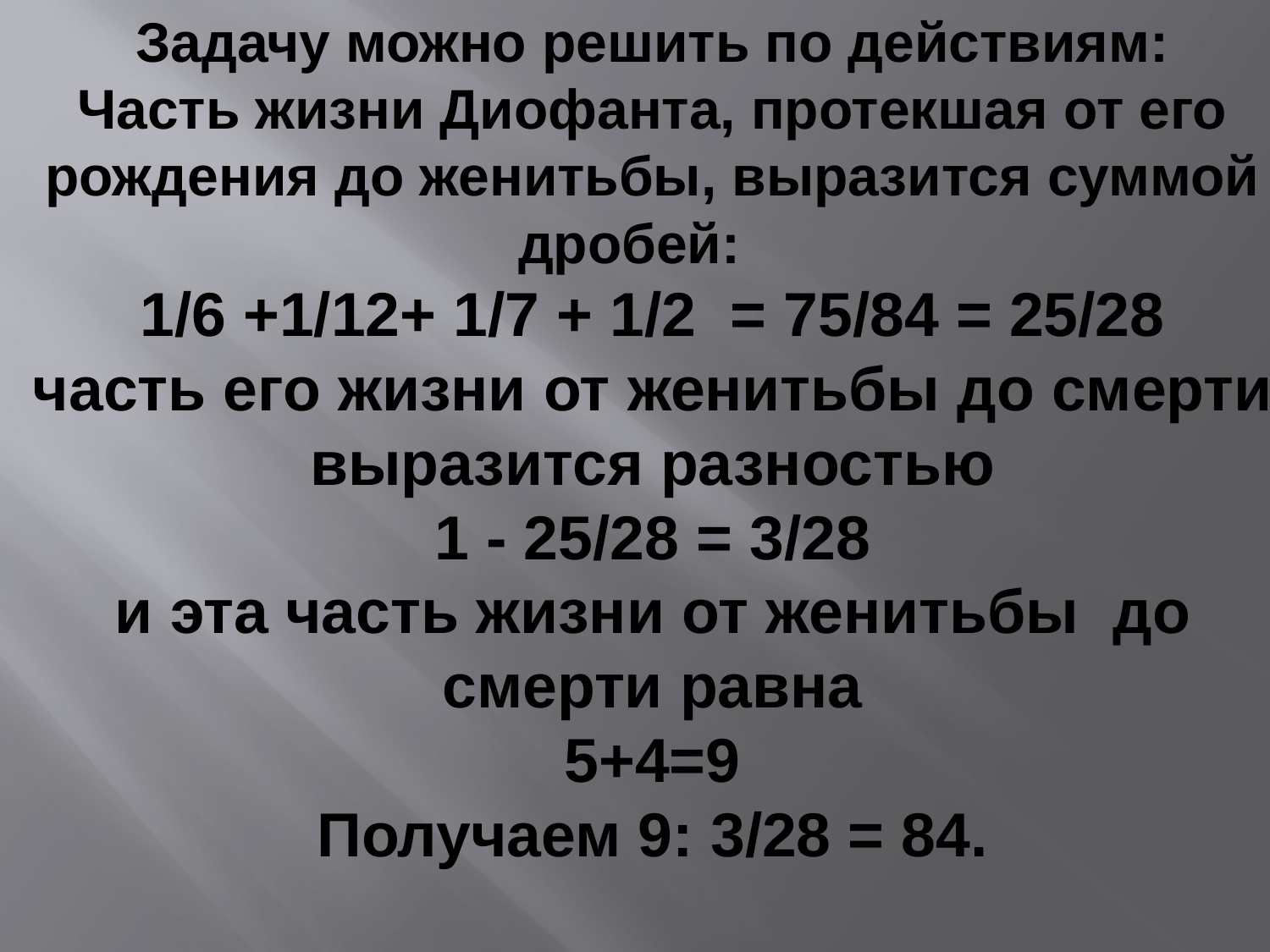

# Задачу можно решить по действиям: Часть жизни Диофанта, протекшая от его рождения до женитьбы, выразится суммой дробей:    1/6 +1/12+ 1/7 + 1/2  = 75/84 = 25/28 часть его жизни от женитьбы до смерти выразится разностью 1 - 25/28 = 3/28 и эта часть жизни от женитьбы  до смерти равна 5+4=9 Получаем 9: 3/28 = 84.